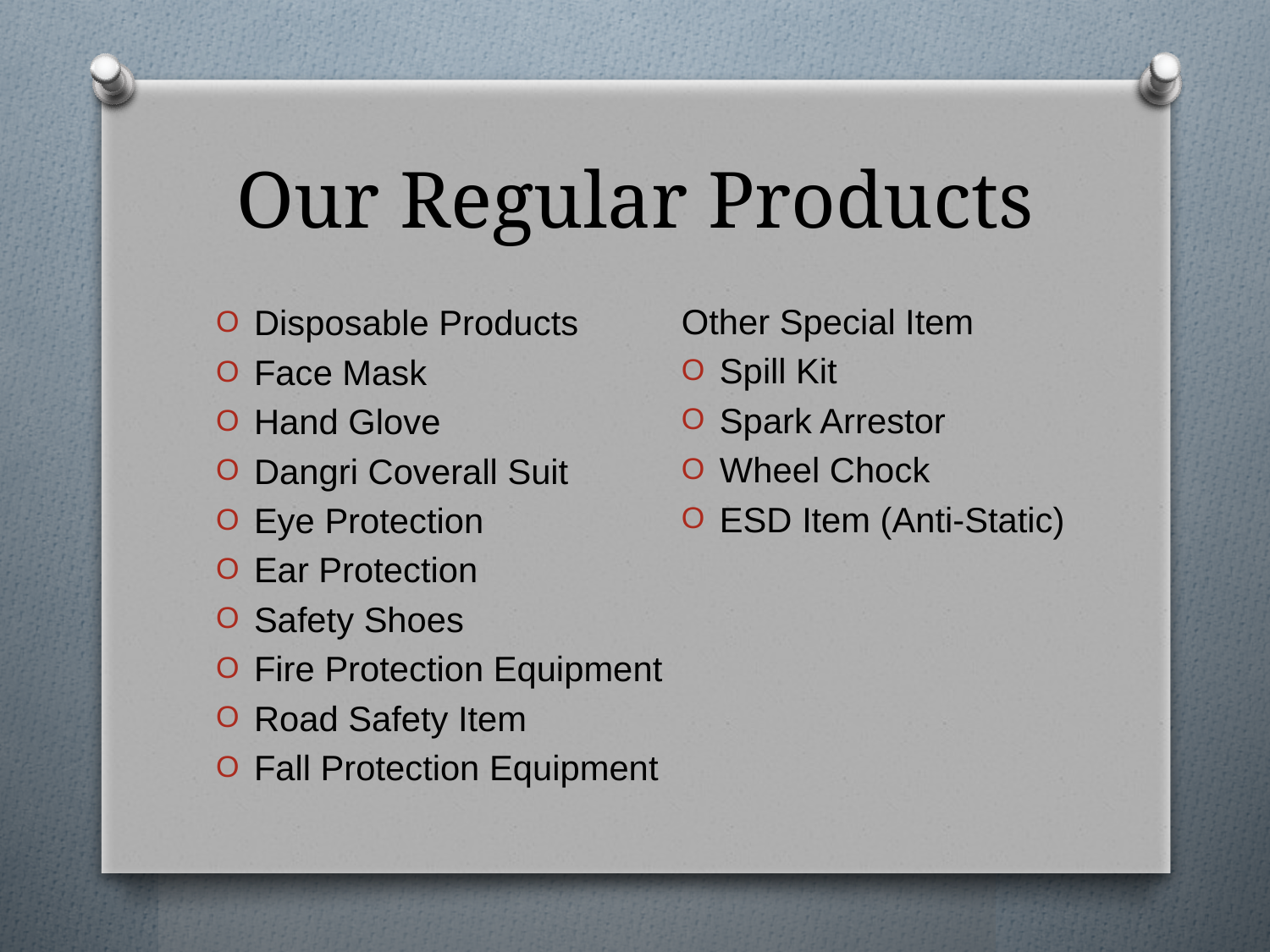

# Our Regular Products
Other Special Item
Spill Kit
Spark Arrestor
Wheel Chock
ESD Item (Anti-Static)

Disposable Products
Face Mask
Hand Glove
Dangri Coverall Suit
Eye Protection
Ear Protection
Safety Shoes
Fire Protection Equipment
Road Safety Item
Fall Protection Equipment